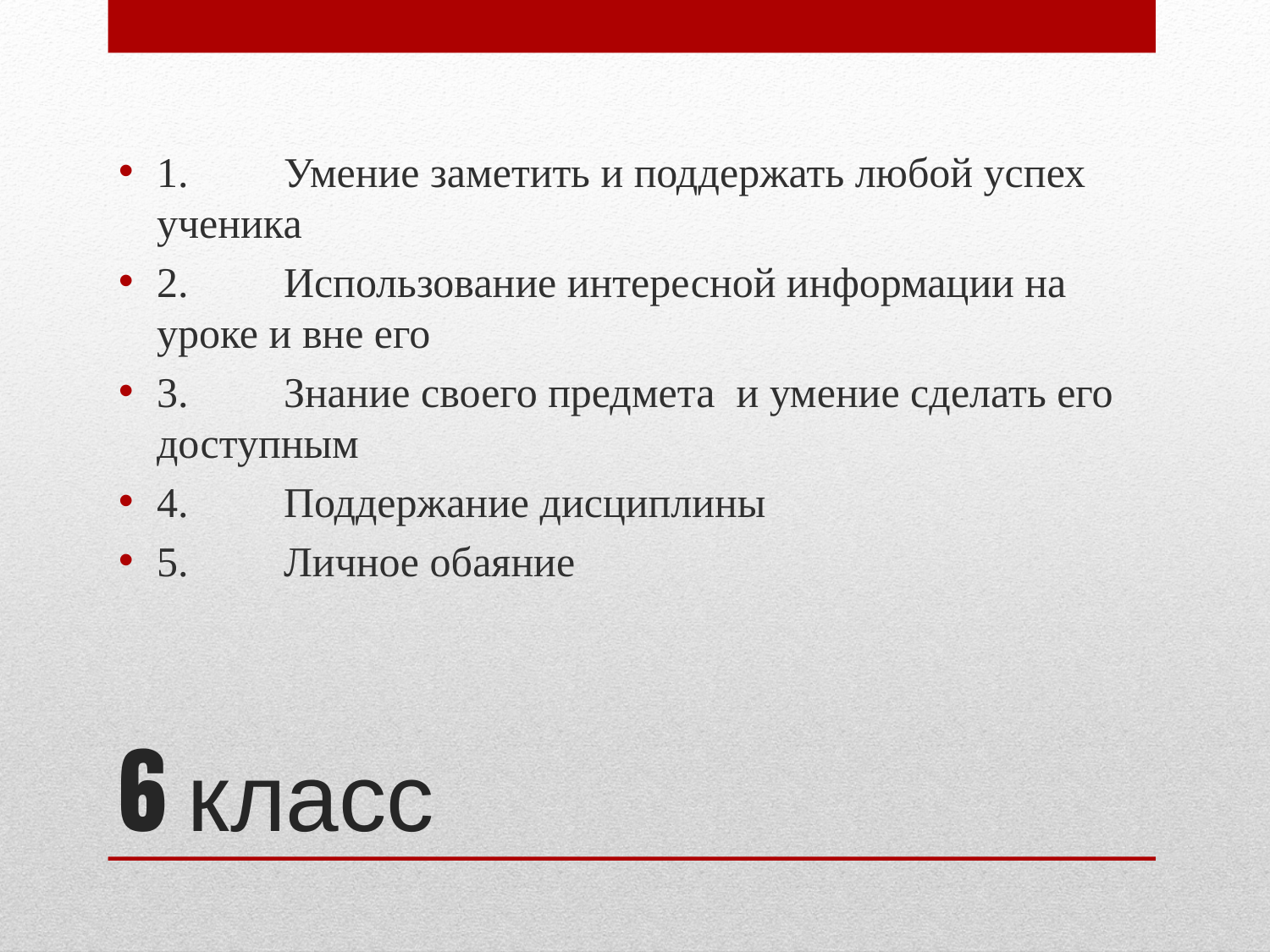

1.	Умение заметить и поддержать любой успех ученика
2.	Использование интересной информации на уроке и вне его
3.	Знание своего предмета  и умение сделать его доступным
4.	Поддержание дисциплины
5.	Личное обаяние
# 6 класс